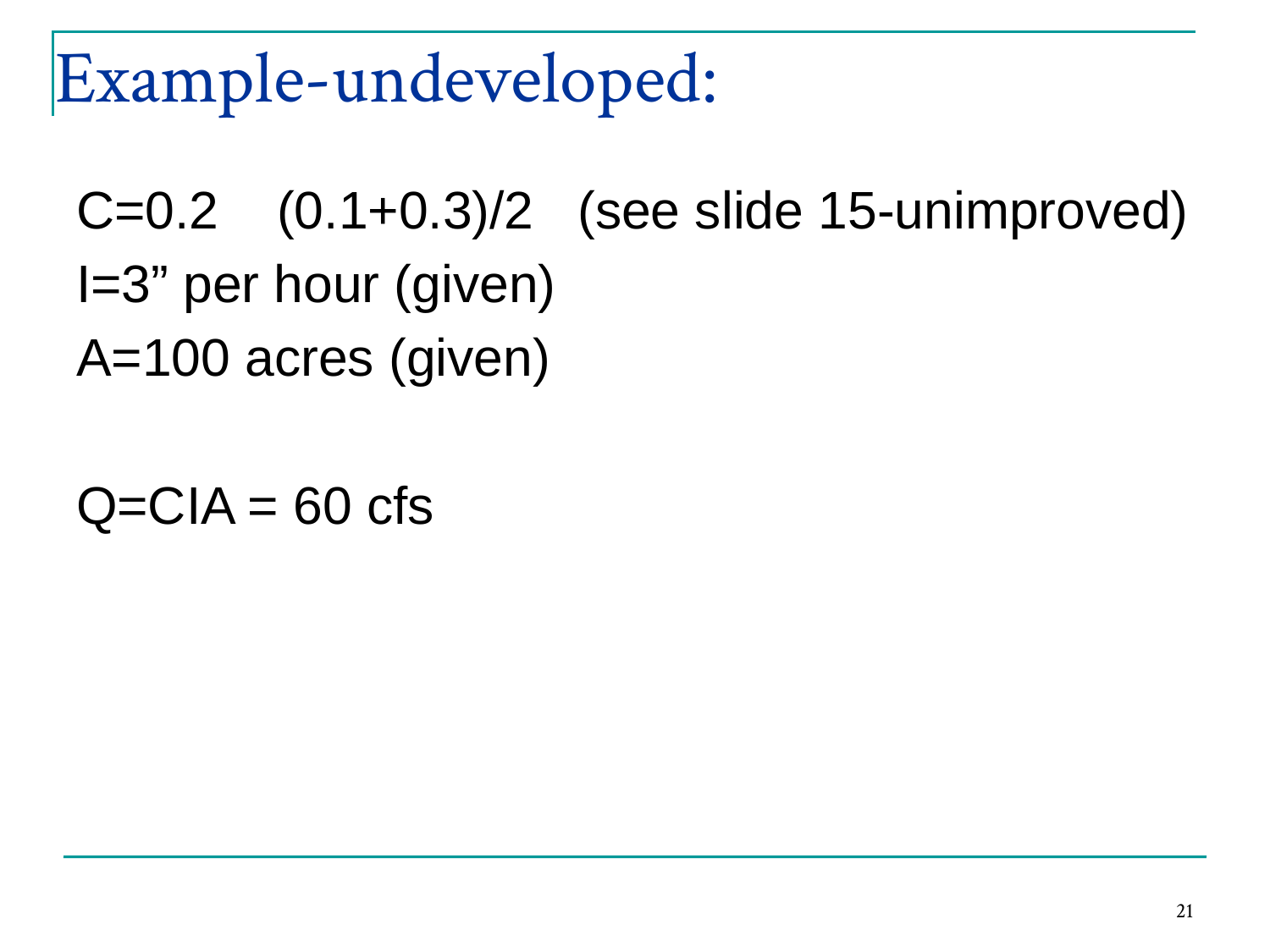

# Example-undeveloped:
C=0.2    (0.1+0.3)/2   (see slide 15-unimproved)
I=3” per hour (given)
A=100 acres (given)

Q=CIA = 60 cfs

21